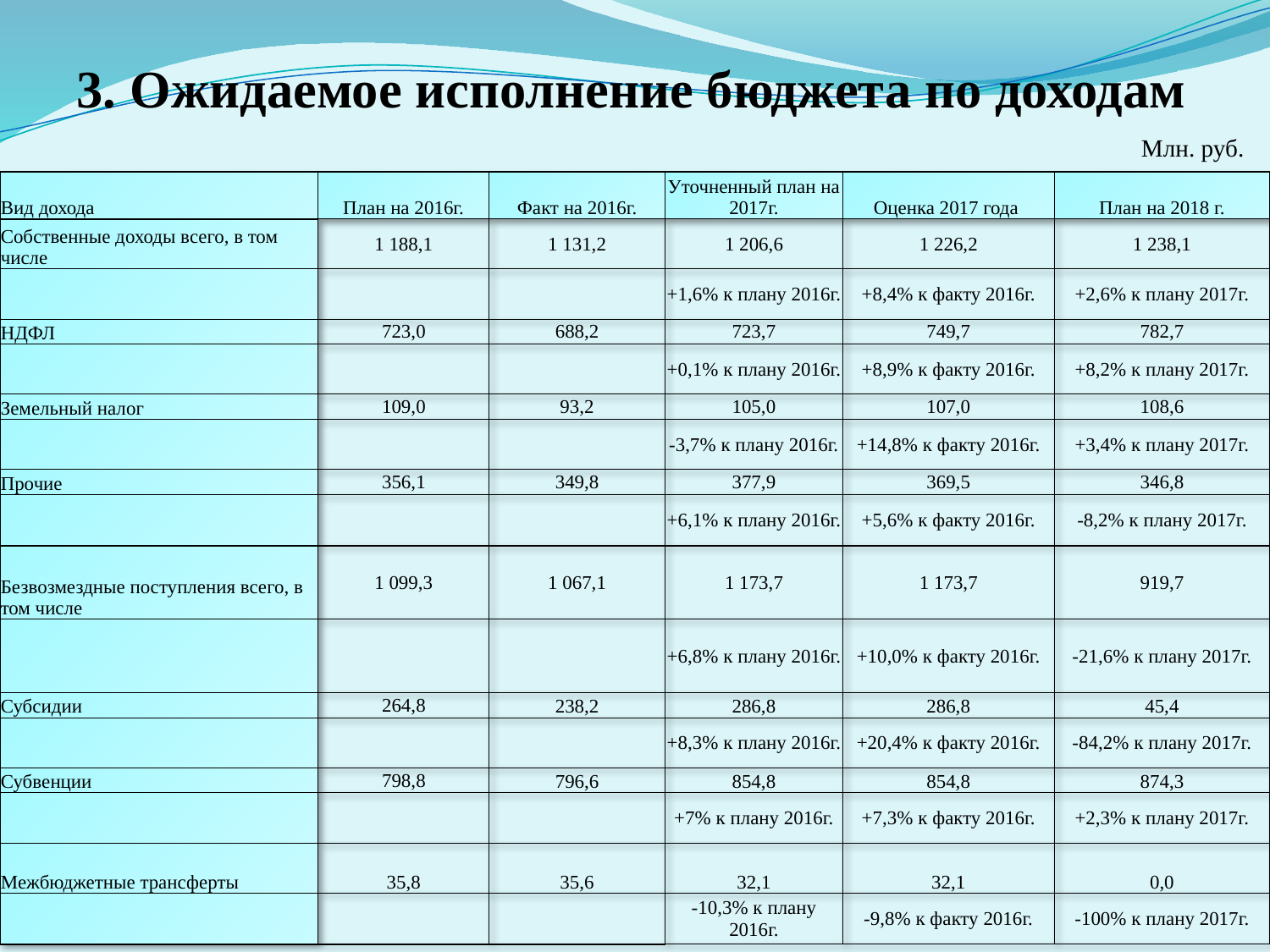

# 3. Ожидаемое исполнение бюджета по доходам
Млн. руб.
| Вид дохода | План на 2016г. | Факт на 2016г. | Уточненный план на 2017г. | Оценка 2017 года | План на 2018 г. |
| --- | --- | --- | --- | --- | --- |
| Собственные доходы всего, в том числе | 1 188,1 | 1 131,2 | 1 206,6 | 1 226,2 | 1 238,1 |
|  |  |  | +1,6% к плану 2016г. | +8,4% к факту 2016г. | +2,6% к плану 2017г. |
| НДФЛ | 723,0 | 688,2 | 723,7 | 749,7 | 782,7 |
|  |  |  | +0,1% к плану 2016г. | +8,9% к факту 2016г. | +8,2% к плану 2017г. |
| Земельный налог | 109,0 | 93,2 | 105,0 | 107,0 | 108,6 |
|  |  |  | -3,7% к плану 2016г. | +14,8% к факту 2016г. | +3,4% к плану 2017г. |
| Прочие | 356,1 | 349,8 | 377,9 | 369,5 | 346,8 |
|  |  |  | +6,1% к плану 2016г. | +5,6% к факту 2016г. | -8,2% к плану 2017г. |
| Безвозмездные поступления всего, в том числе | 1 099,3 | 1 067,1 | 1 173,7 | 1 173,7 | 919,7 |
|  |  |  | +6,8% к плану 2016г. | +10,0% к факту 2016г. | -21,6% к плану 2017г. |
| Субсидии | 264,8 | 238,2 | 286,8 | 286,8 | 45,4 |
|  |  |  | +8,3% к плану 2016г. | +20,4% к факту 2016г. | -84,2% к плану 2017г. |
| Субвенции | 798,8 | 796,6 | 854,8 | 854,8 | 874,3 |
|  |  |  | +7% к плану 2016г. | +7,3% к факту 2016г. | +2,3% к плану 2017г. |
| Межбюджетные трансферты | 35,8 | 35,6 | 32,1 | 32,1 | 0,0 |
|  |  |  | -10,3% к плану 2016г. | -9,8% к факту 2016г. | -100% к плану 2017г. |